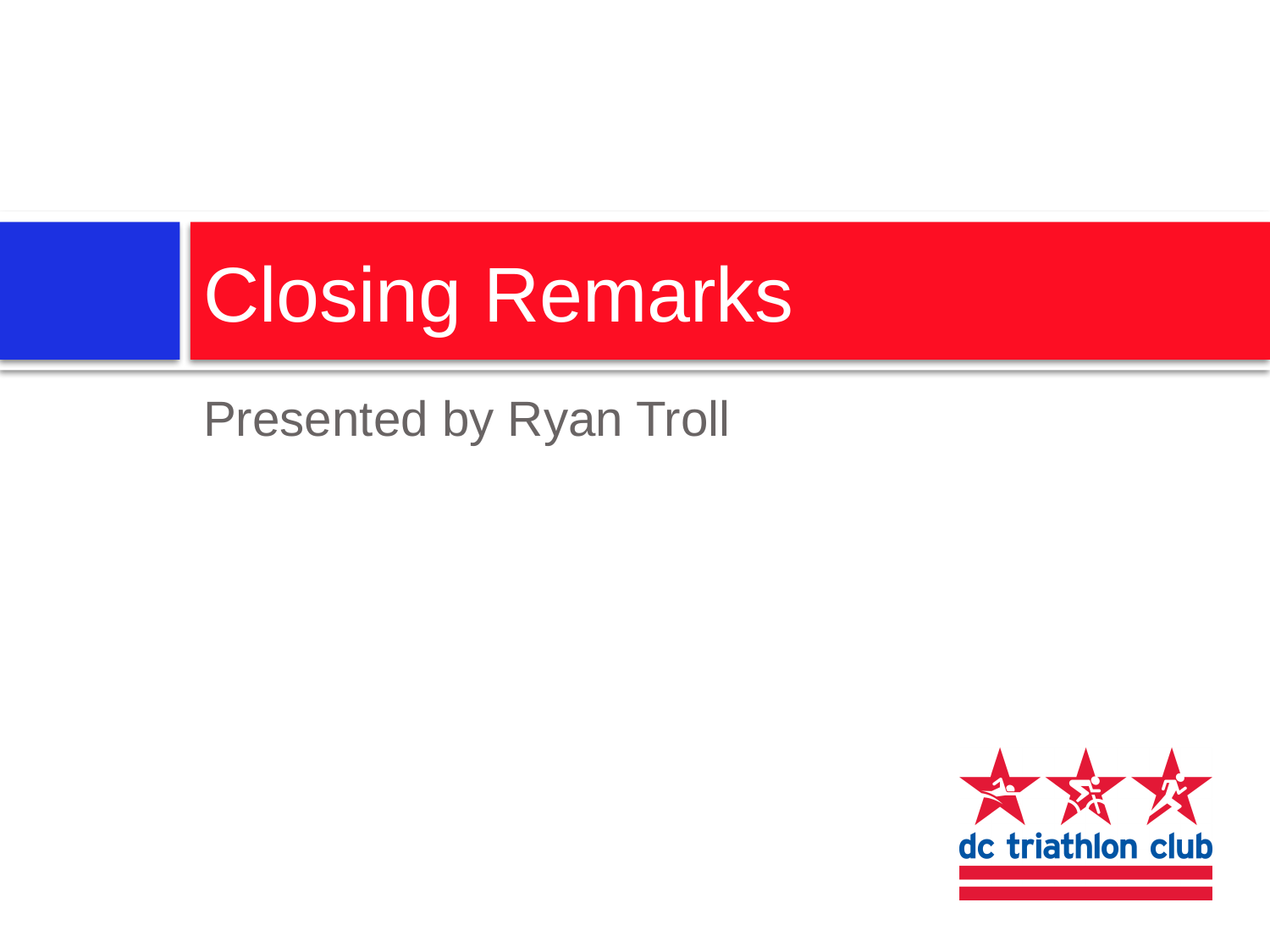

# Closing Remarks
Presented by Ryan Troll